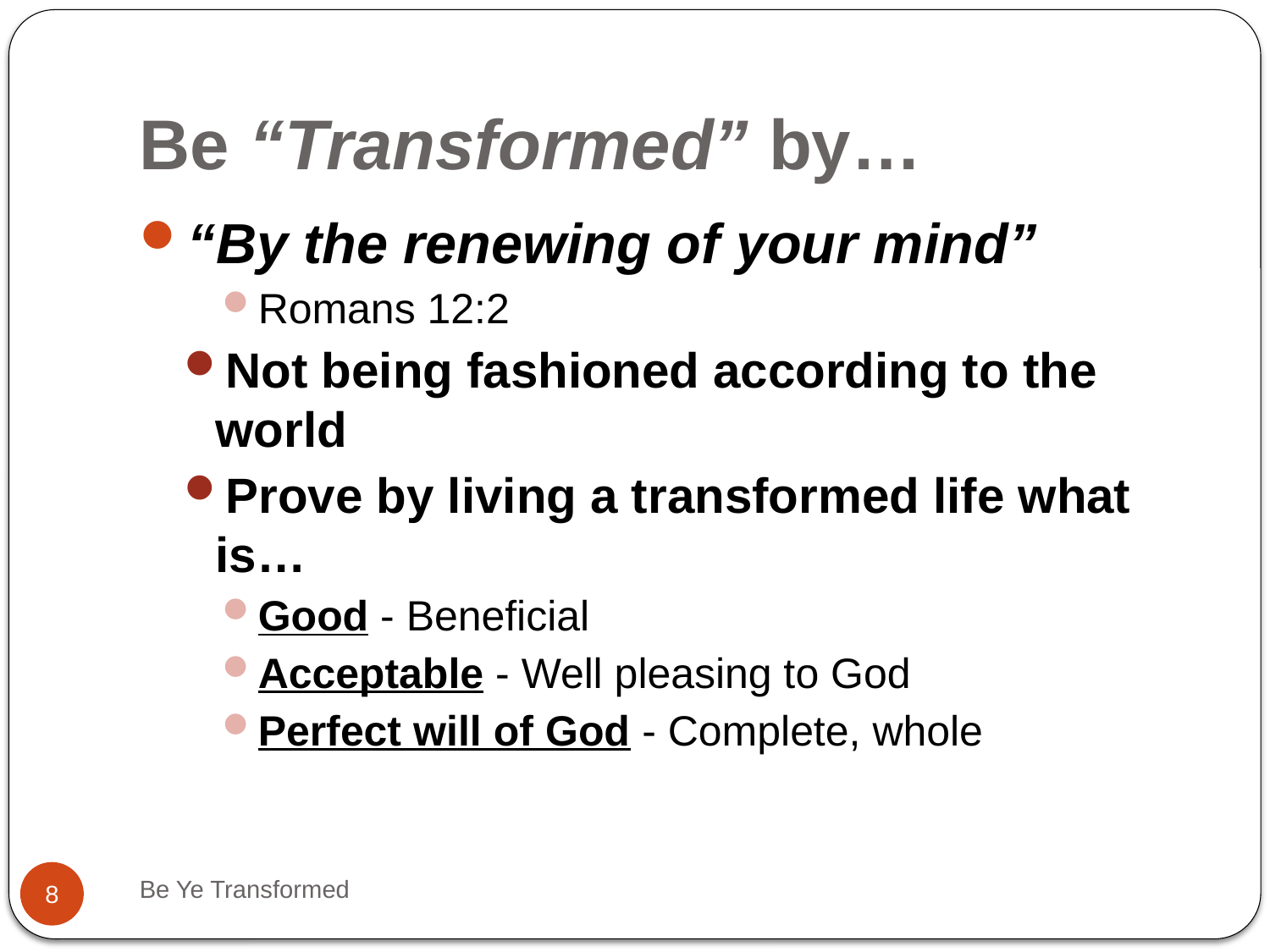

# Be “Transformed” by…
“By the renewing of your mind”
Romans 12:2
Not being fashioned according to the world
Prove by living a transformed life what is…
Good - Beneficial
Acceptable - Well pleasing to God
Perfect will of God - Complete, whole
Be Ye Transformed
8